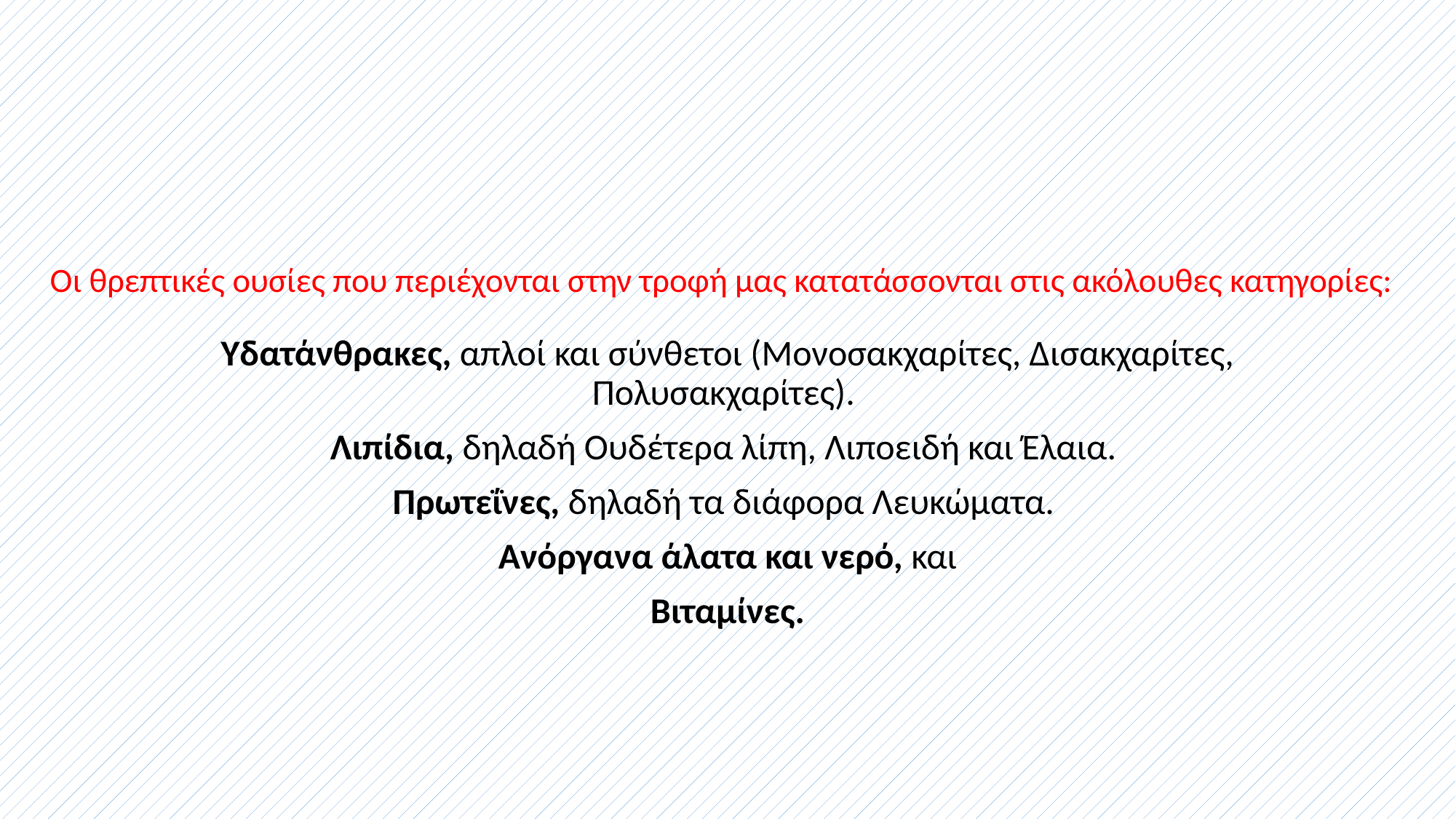

# Οι θρεπτικές ουσίες που περιέχονται στην τροφή μας κατατάσσονται στις ακόλουθες κατηγορίες:
Υδατάνθρακες, απλοί και σύνθετοι (Μονοσακχαρίτες, Δισακχαρίτες, Πολυσακχαρίτες).
Λιπίδια, δηλαδή Ουδέτερα λίπη, Λιποειδή και Έλαια.
Πρωτεΐνες, δηλαδή τα διάφορα Λευκώματα.
Ανόργανα άλατα και νερό, και
Βιταμίνες.